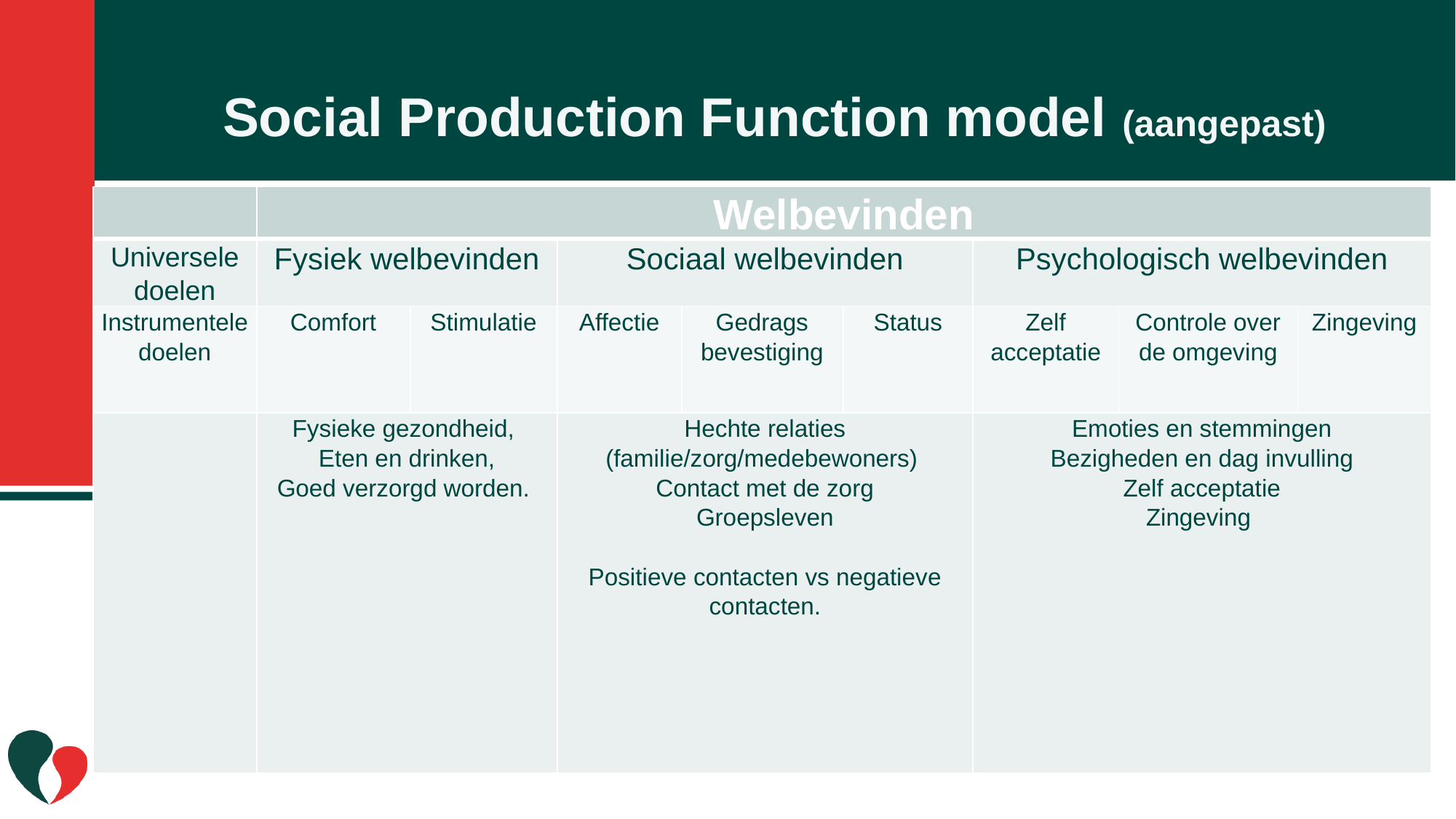

# Social Production Function model (aangepast)
|  | Welbevinden |  |  |  |  |  |  |  |
| --- | --- | --- | --- | --- | --- | --- | --- | --- |
| Universele doelen | Fysiek welbevinden |  | Sociaal welbevinden |  |  | Psychologisch welbevinden |  |  |
| Instrumentele doelen | Comfort | Stimulatie | Affectie | Gedrags bevestiging | Status | Zelf acceptatie | Controle over de omgeving | Zingeving |
|  | Fysieke gezondheid, Eten en drinken, Goed verzorgd worden. |  | Hechte relaties (familie/zorg/medebewoners) Contact met de zorg Groepsleven Positieve contacten vs negatieve contacten. |  |  | Emoties en stemmingen Bezigheden en dag invulling Zelf acceptatie Zingeving |  |  |